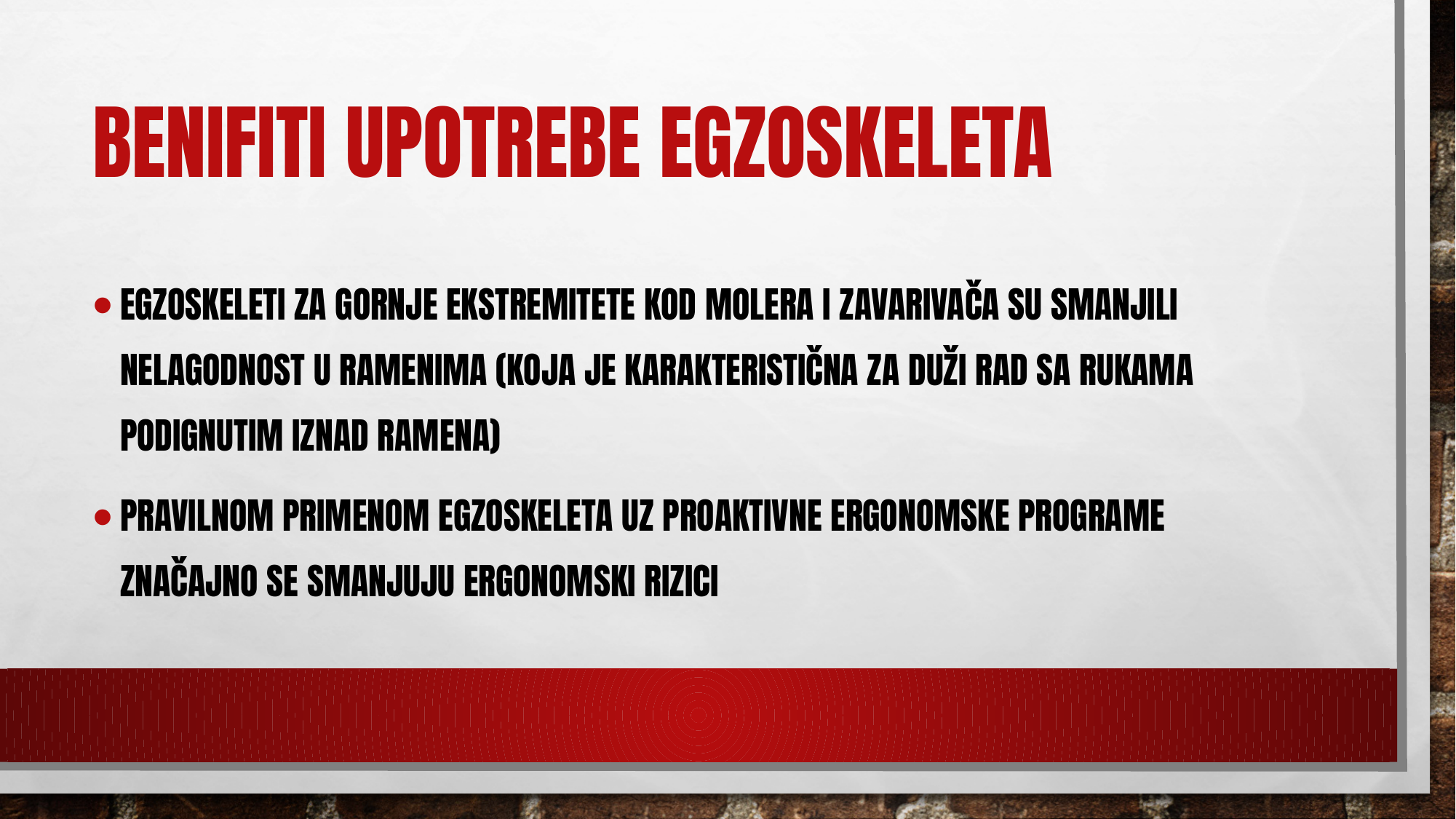

# Benifiti upotrebe egzoskeleta
egzoskeletI za gornje ekstremitete kod molera i zavarivača SU smanjILI nelagodnost u ramenima (KOJA JE karakterističnA ZA dužI rad sa rukama podignutim iznad ramena)
Pravilnom primenom egzoskeleta uz proaktivne ergonomske programe značajno se smanjuju ergonomski rizici